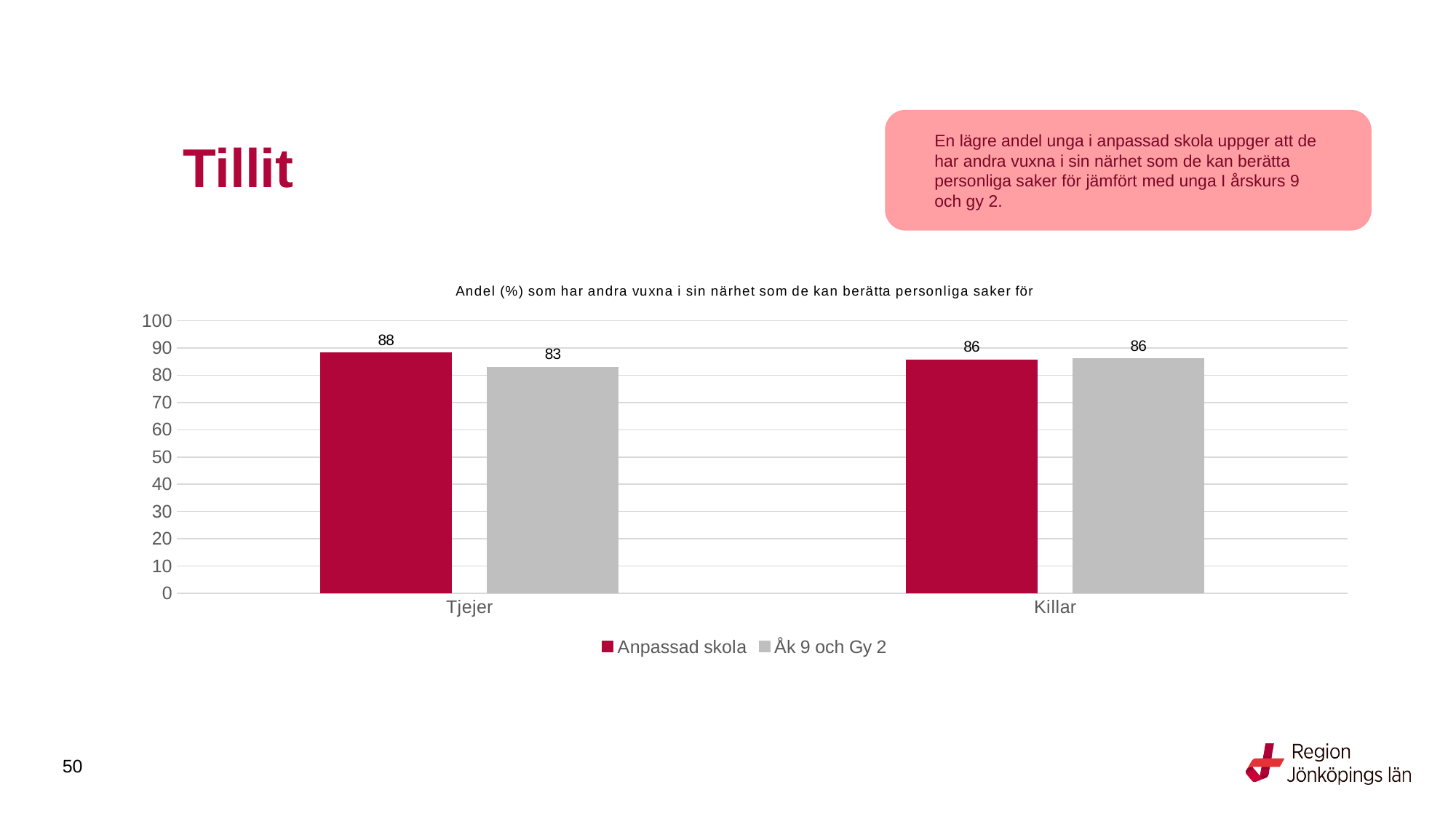

# Tillit
En lägre andel unga i anpassad skola uppger att de har andra vuxna i sin närhet som de kan berätta personliga saker för jämfört med unga I årskurs 9 och gy 2.

### Chart: Andel (%) som har andra vuxna i sin närhet som de kan berätta personliga saker för

| Category | Anpassad skola | Åk 9 och Gy 2 |
|---|---|---|
| Tjejer | 88.2353 | 83.0 |
| Killar | 85.5856 | 86.0 |
50